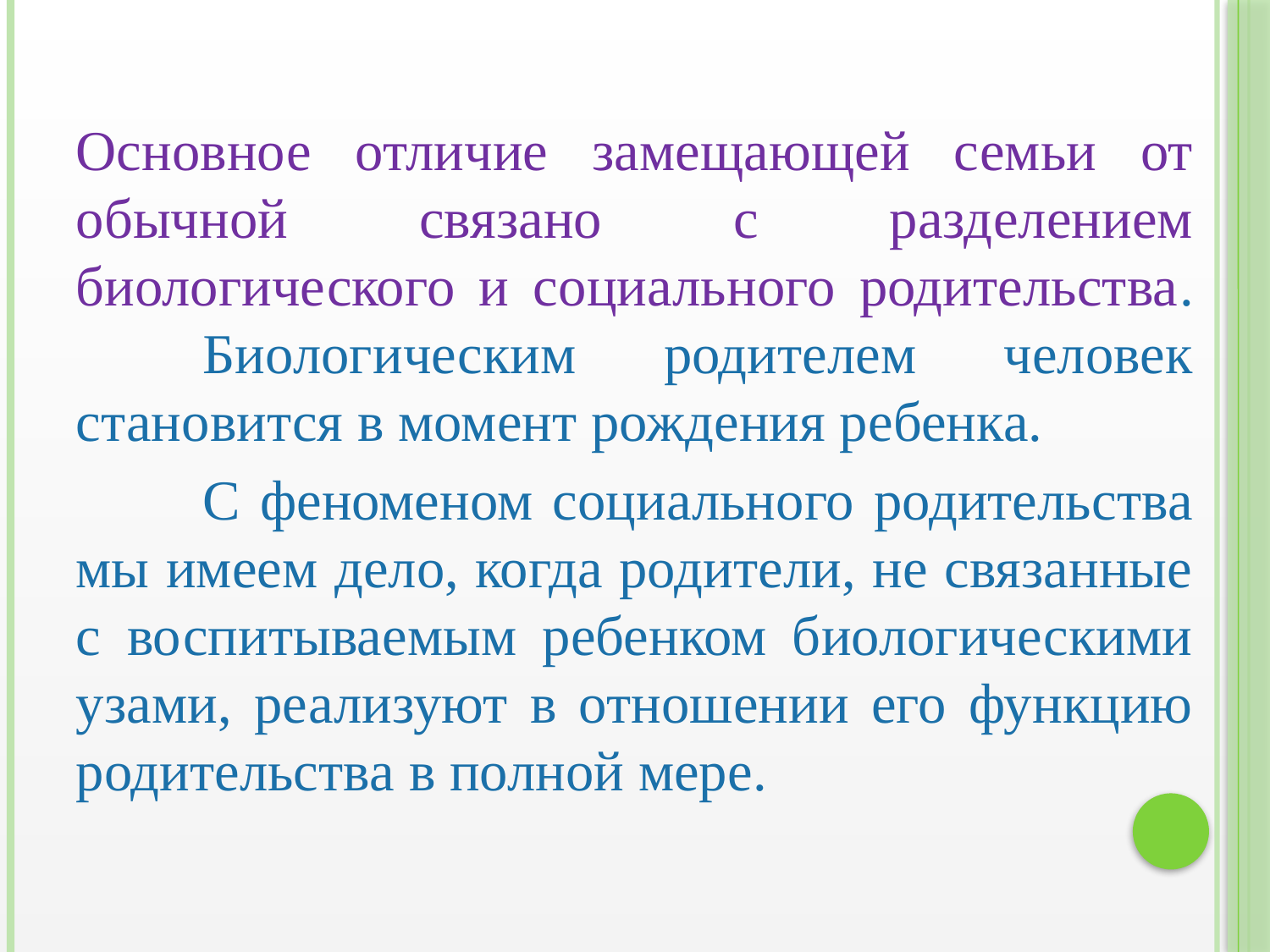

Основное отличие замещающей семьи от обычной связано с разделением биологического и социального родительства. 	Биологическим родителем человек становится в момент рождения ребенка.
	С феноменом социального родительства мы имеем дело, когда родители, не связанные с воспитываемым ребенком биологическими узами, реализуют в отношении его функцию родительства в полной мере.